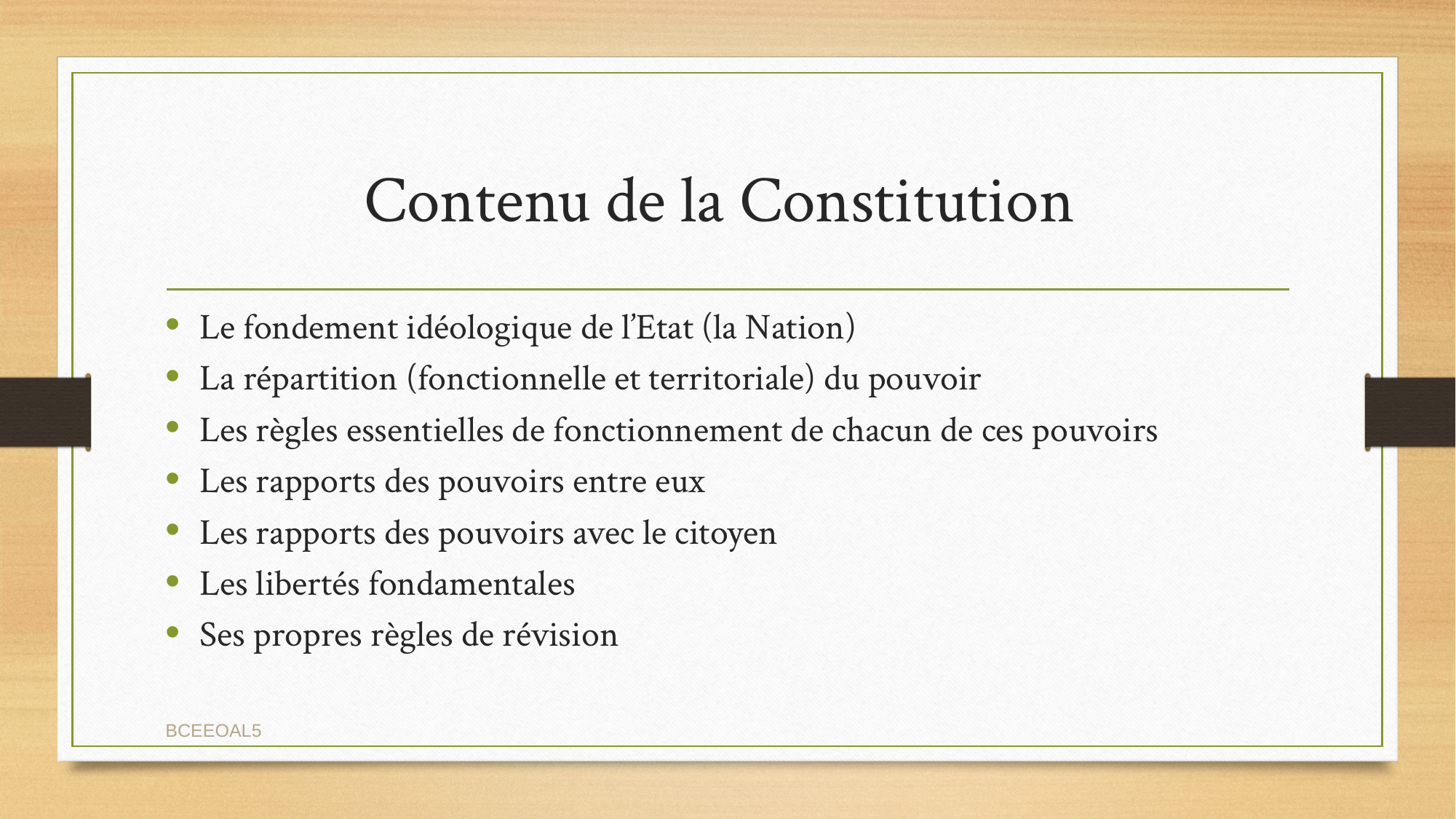

# Contenu de la Constitution
Le fondement idéologique de l’Etat (la Nation)
La répartition (fonctionnelle et territoriale) du pouvoir
Les règles essentielles de fonctionnement de chacun de ces pouvoirs
Les rapports des pouvoirs entre eux
Les rapports des pouvoirs avec le citoyen
Les libertés fondamentales
Ses propres règles de révision
BCEEOAL5